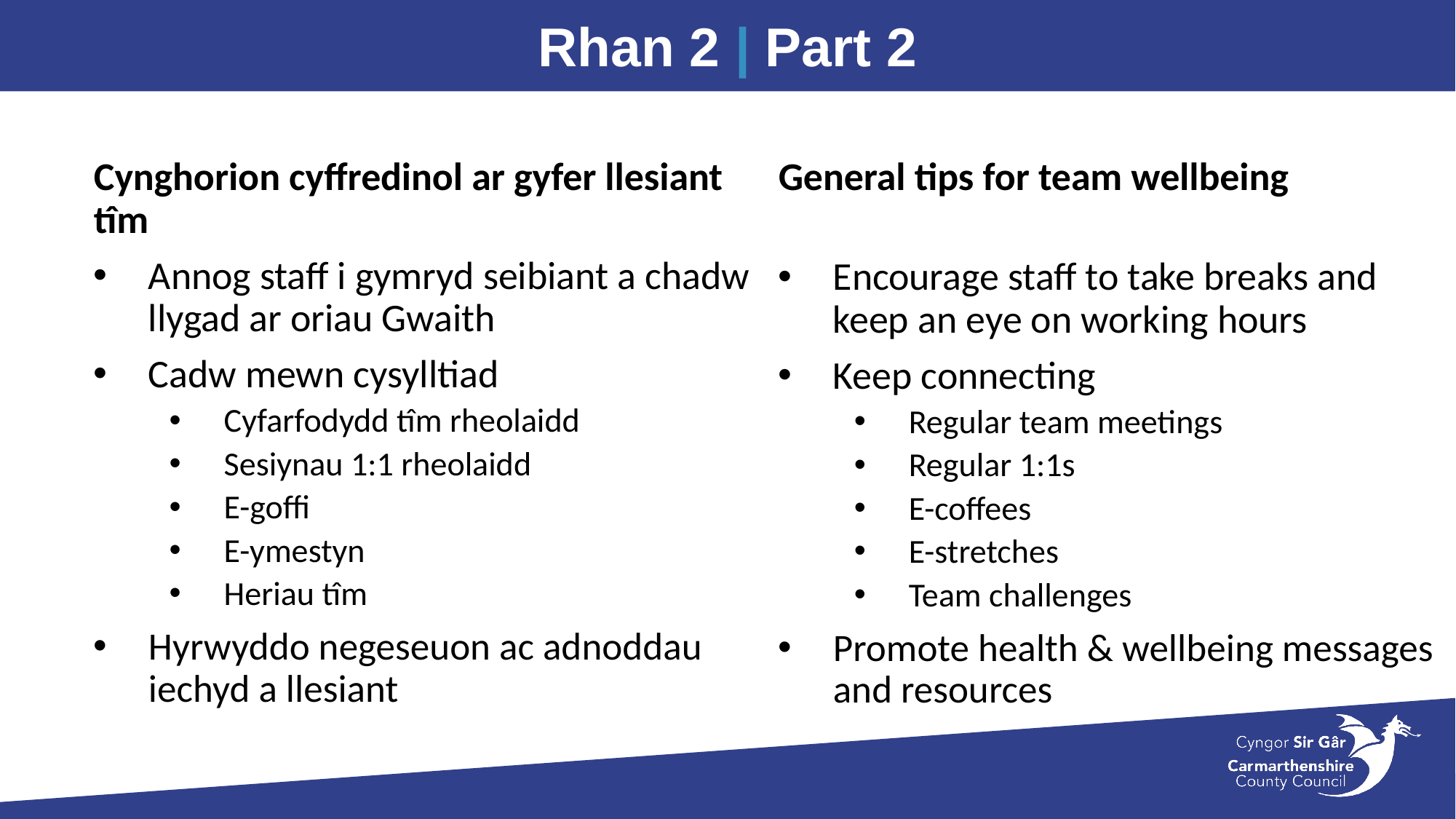

Rhan 2 | Part 2
Cynghorion cyffredinol ar gyfer llesiant tîm
Annog staff i gymryd seibiant a chadw llygad ar oriau Gwaith
Cadw mewn cysylltiad
Cyfarfodydd tîm rheolaidd
Sesiynau 1:1 rheolaidd
E-goffi
E-ymestyn
Heriau tîm
Hyrwyddo negeseuon ac adnoddau iechyd a llesiant
General tips for team wellbeing

Encourage staff to take breaks and keep an eye on working hours
Keep connecting
Regular team meetings
Regular 1:1s
E-coffees
E-stretches
Team challenges
Promote health & wellbeing messages and resources